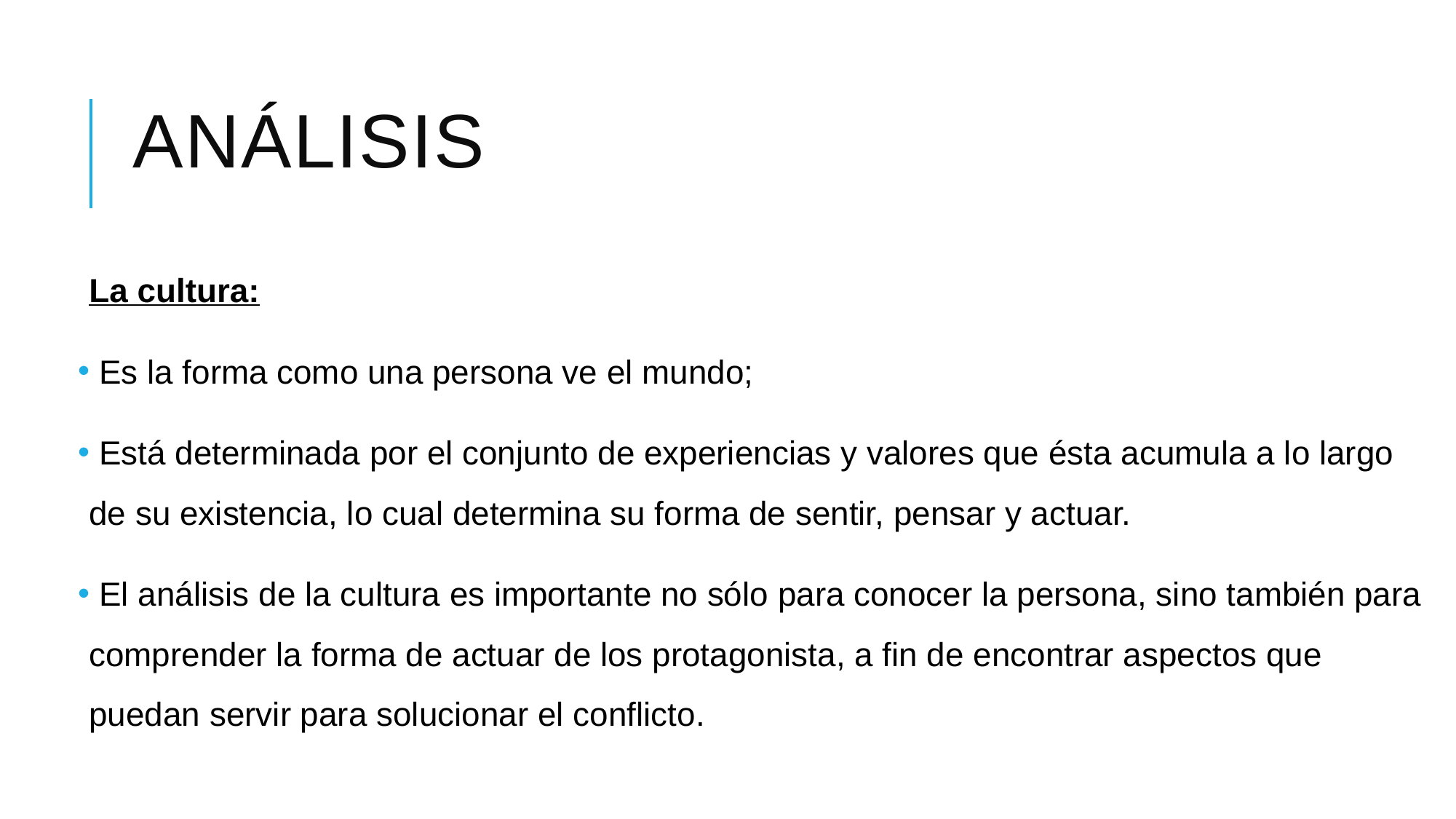

# análisis
La cultura:
 Es la forma como una persona ve el mundo;
 Está determinada por el conjunto de experiencias y valores que ésta acumula a lo largo de su existencia, lo cual determina su forma de sentir, pensar y actuar.
 El análisis de la cultura es importante no sólo para conocer la persona, sino también para comprender la forma de actuar de los protagonista, a fin de encontrar aspectos que puedan servir para solucionar el conflicto.